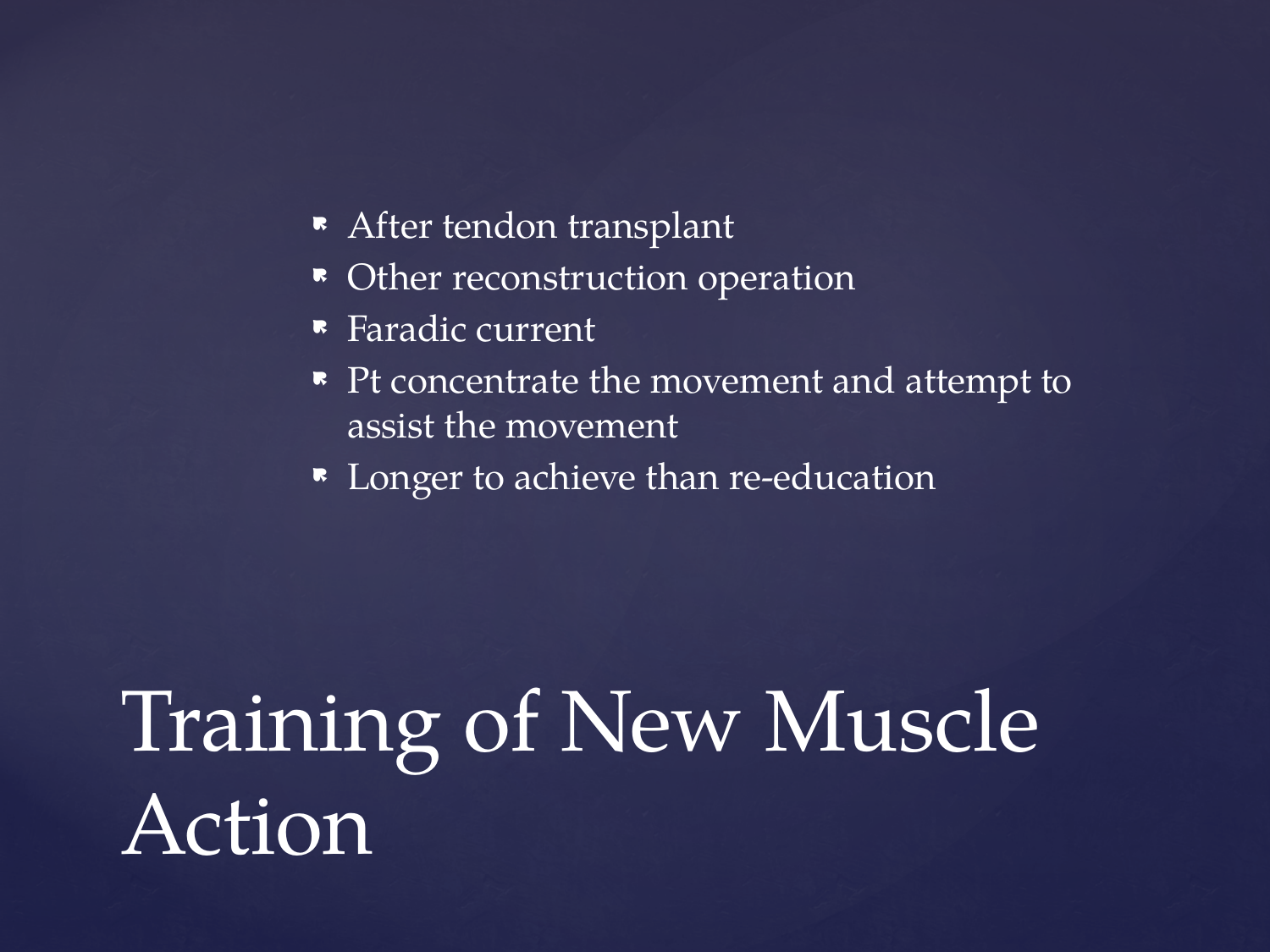

After tendon transplant
Other reconstruction operation
Faradic current
Pt concentrate the movement and attempt to assist the movement
Longer to achieve than re-education
# Training of New Muscle Action